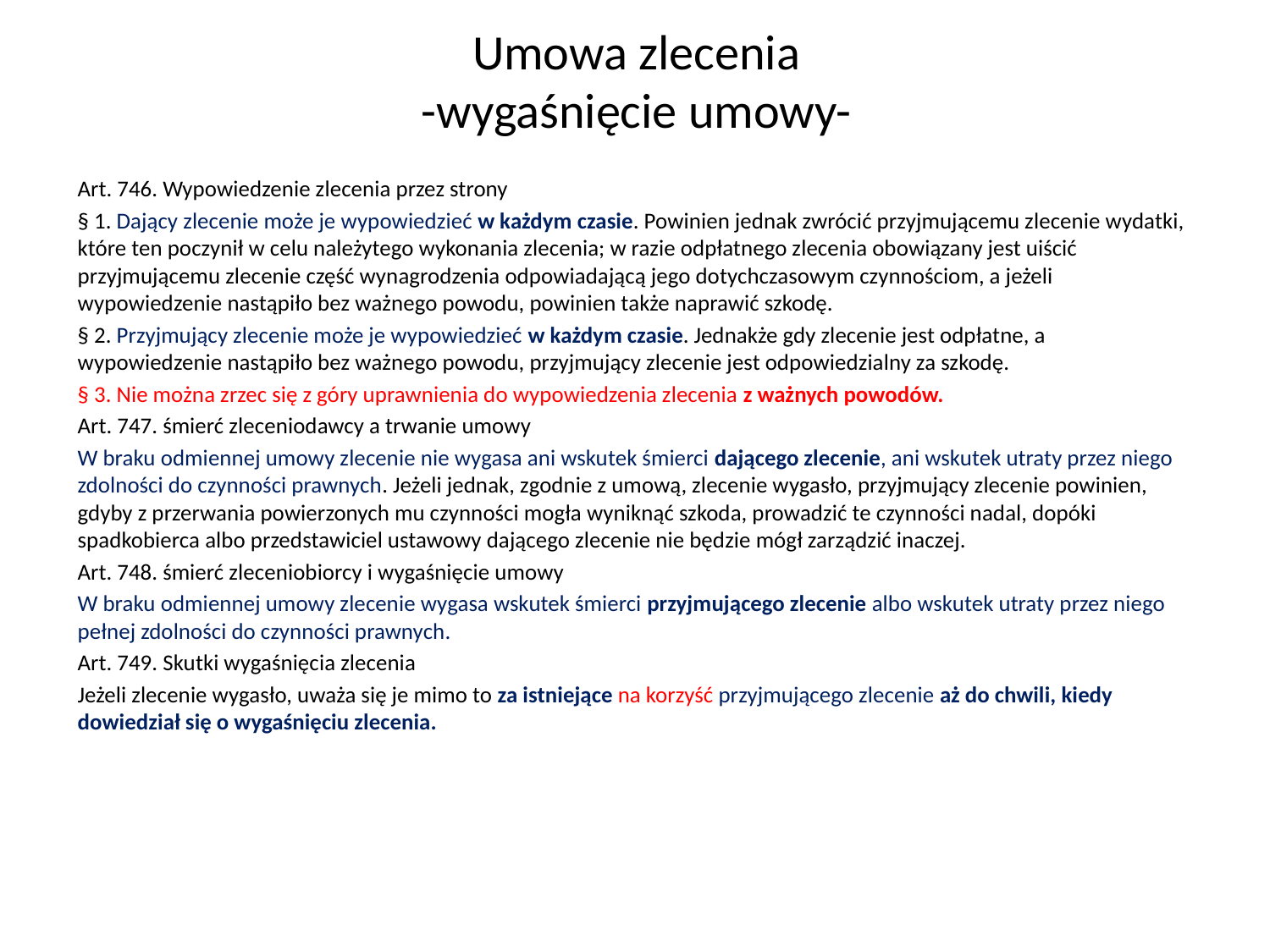

# Umowa zlecenia -wygaśnięcie umowy-

Art. 746. Wypowiedzenie zlecenia przez strony
§ 1. Dający zlecenie może je wypowiedzieć w każdym czasie. Powinien jednak zwrócić przyjmującemu zlecenie wydatki, które ten poczynił w celu należytego wykonania zlecenia; w razie odpłatnego zlecenia obowiązany jest uiścić przyjmującemu zlecenie część wynagrodzenia odpowiadającą jego dotychczasowym czynnościom, a jeżeli wypowiedzenie nastąpiło bez ważnego powodu, powinien także naprawić szkodę.
§ 2. Przyjmujący zlecenie może je wypowiedzieć w każdym czasie. Jednakże gdy zlecenie jest odpłatne, a wypowiedzenie nastąpiło bez ważnego powodu, przyjmujący zlecenie jest odpowiedzialny za szkodę.
§ 3. Nie można zrzec się z góry uprawnienia do wypowiedzenia zlecenia z ważnych powodów.
Art. 747. śmierć zleceniodawcy a trwanie umowy
W braku odmiennej umowy zlecenie nie wygasa ani wskutek śmierci dającego zlecenie, ani wskutek utraty przez niego zdolności do czynności prawnych. Jeżeli jednak, zgodnie z umową, zlecenie wygasło, przyjmujący zlecenie powinien, gdyby z przerwania powierzonych mu czynności mogła wyniknąć szkoda, prowadzić te czynności nadal, dopóki spadkobierca albo przedstawiciel ustawowy dającego zlecenie nie będzie mógł zarządzić inaczej.
Art. 748. śmierć zleceniobiorcy i wygaśnięcie umowy
W braku odmiennej umowy zlecenie wygasa wskutek śmierci przyjmującego zlecenie albo wskutek utraty przez niego pełnej zdolności do czynności prawnych.
Art. 749. Skutki wygaśnięcia zlecenia
Jeżeli zlecenie wygasło, uważa się je mimo to za istniejące na korzyść przyjmującego zlecenie aż do chwili, kiedy dowiedział się o wygaśnięciu zlecenia.